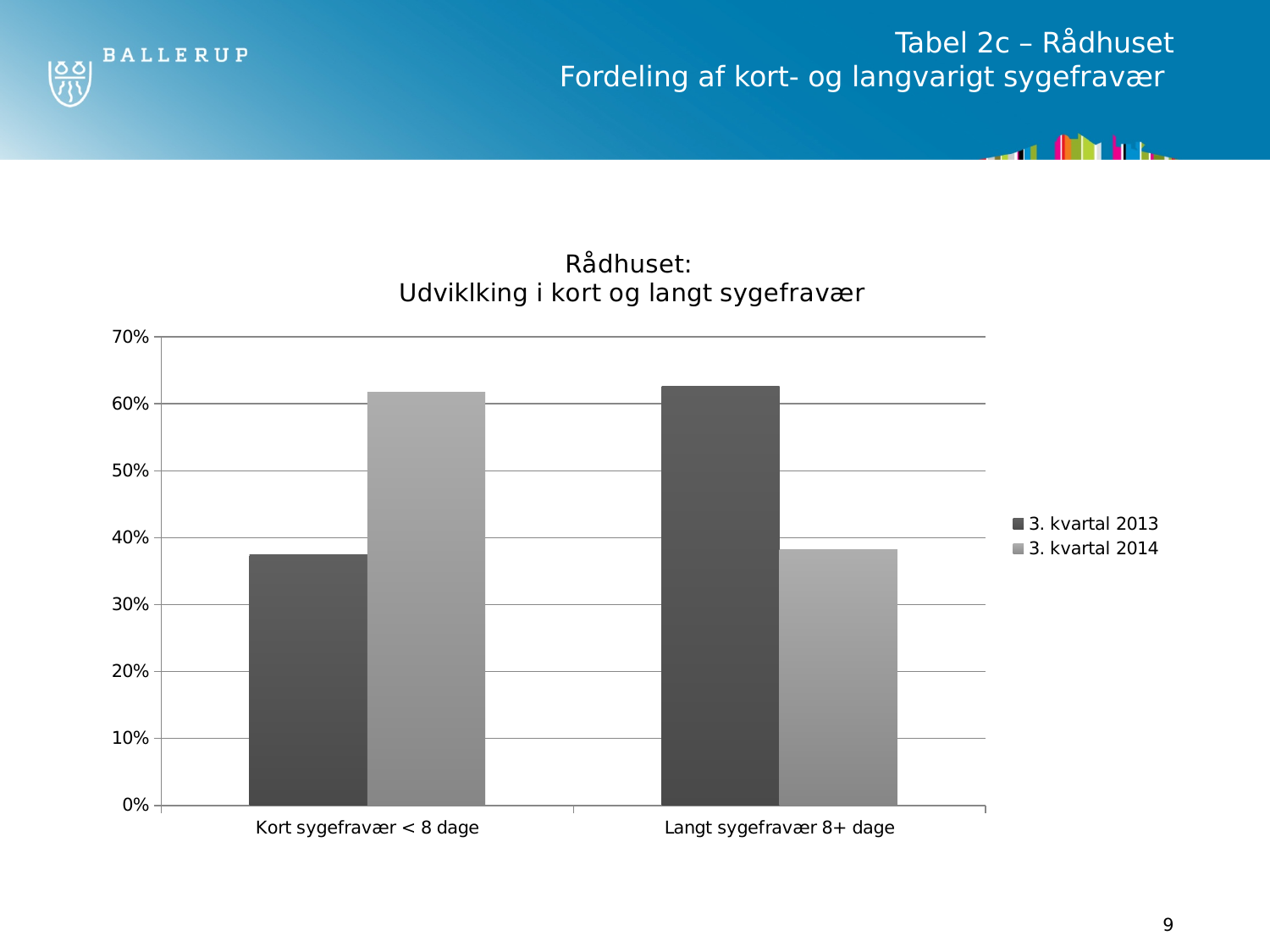

# Tabel 2c – Rådhuset Fordeling af kort- og langvarigt sygefravær

### Chart: Rådhuset:
Udviklking i kort og langt sygefravær

| Category | 3. kvartal 2013 | 3. kvartal 2014 |
|---|---|---|
| Kort sygefravær < 8 dage | 0.37431352845119953 | 0.6177879141921833 |
| Langt sygefravær 8+ dage | 0.6256864715488009 | 0.38221208580781746 |
9